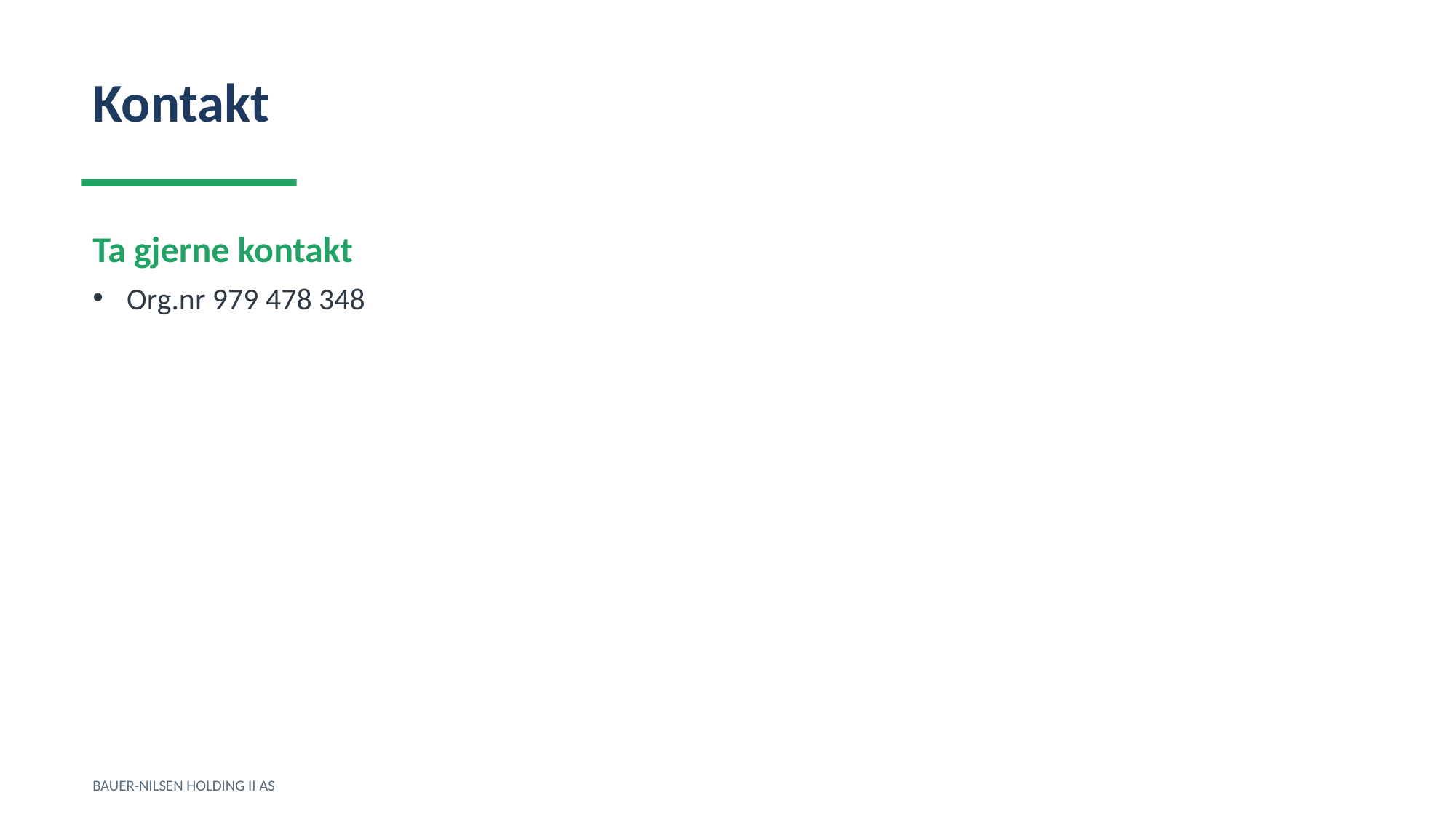

Kontakt

Ta gjerne kontakt
Org.nr 979 478 348
BAUER-NILSEN HOLDING II AS